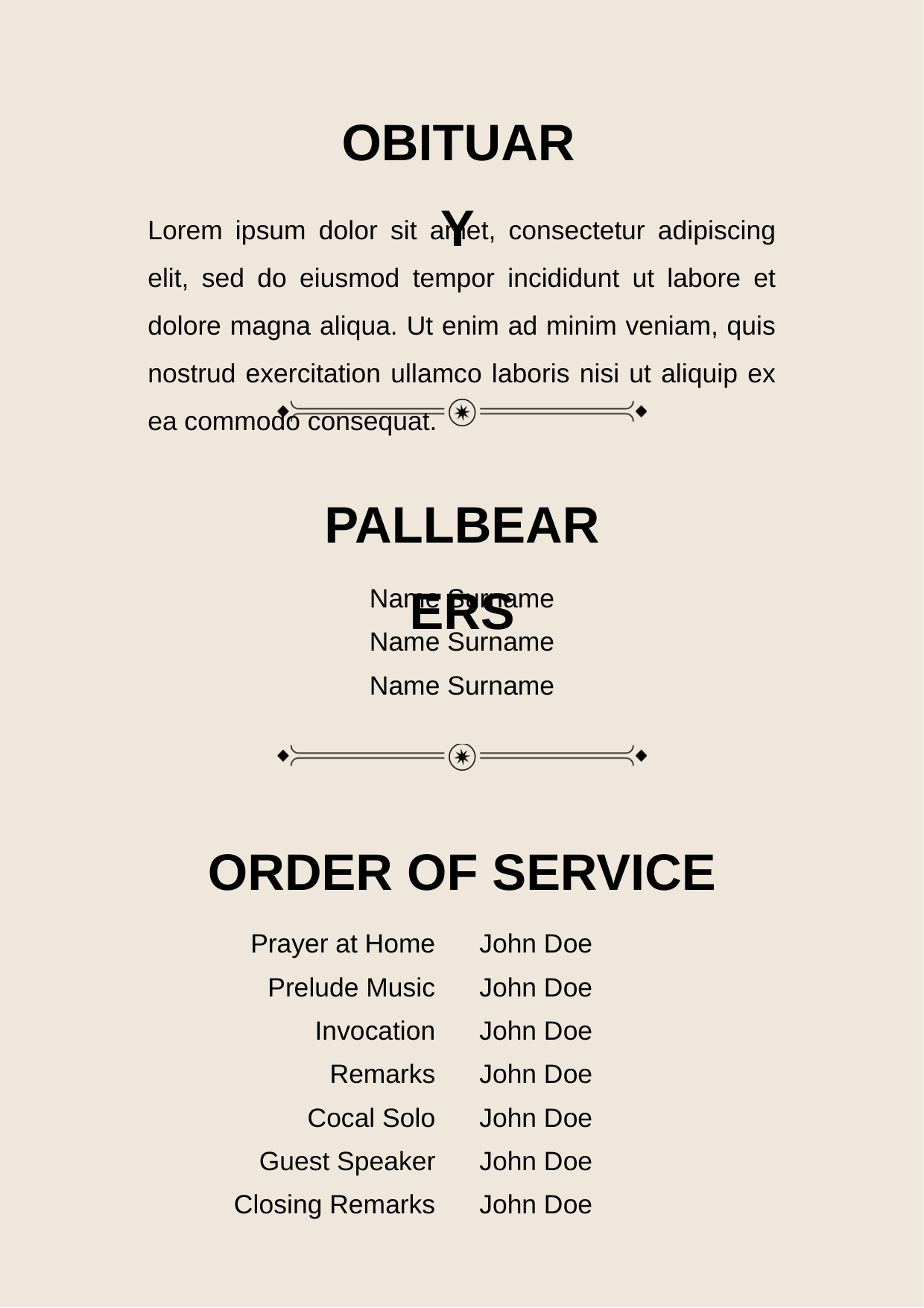

OBITUARY
Lorem ipsum dolor sit amet, consectetur adipiscing elit, sed do eiusmod tempor incididunt ut labore et dolore magna aliqua. Ut enim ad minim veniam, quis nostrud exercitation ullamco laboris nisi ut aliquip ex ea commodo consequat.

PALLBEARERS
Name Surname
Name Surname
Name Surname

ORDER OF SERVICE
Prayer at Home
John Doe
Prelude Music
John Doe
Invocation
John Doe
Remarks
John Doe
Cocal Solo
John Doe
Guest Speaker
John Doe
Closing Remarks
John Doe